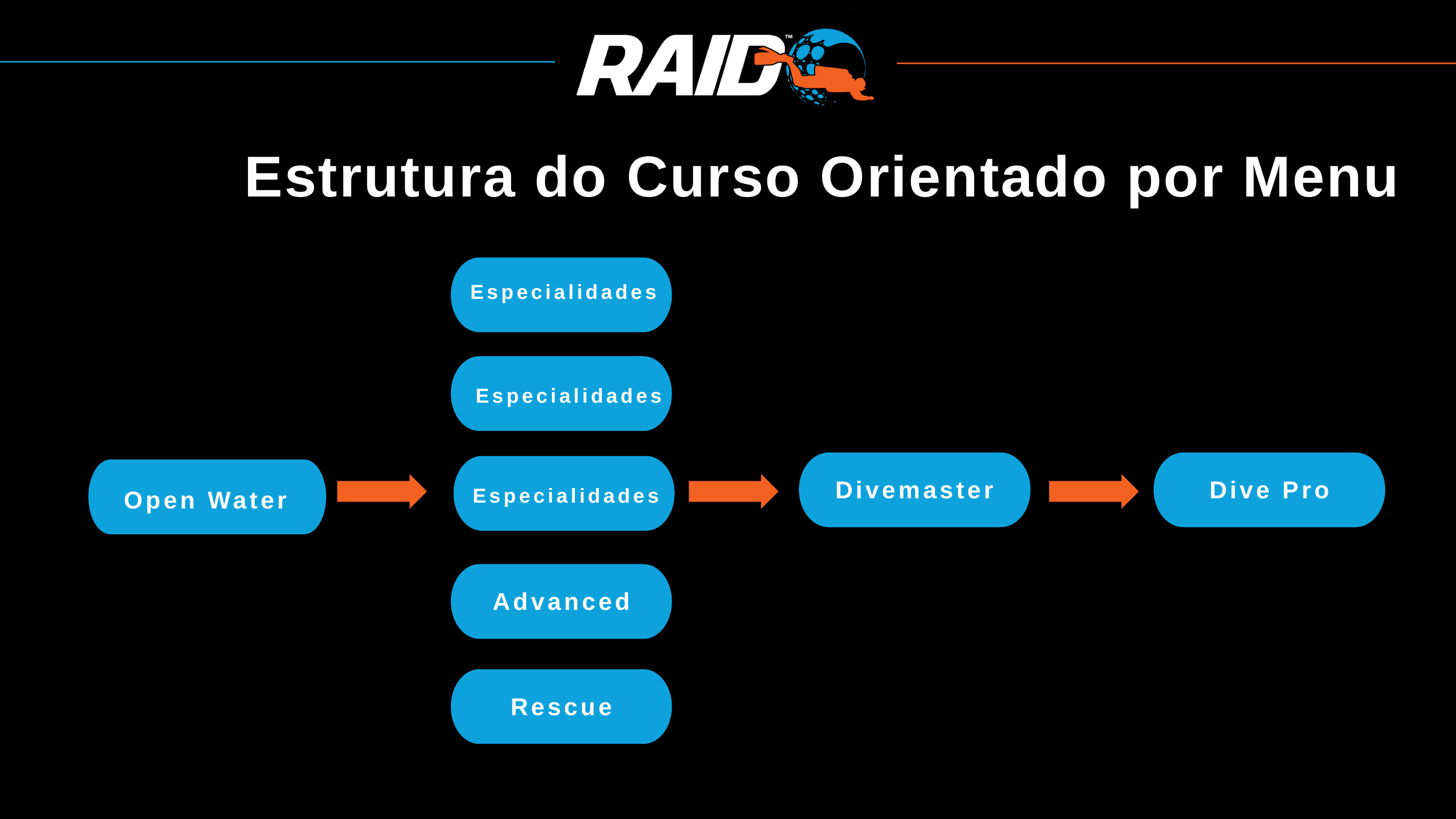

Estrutura do Curso Orientado por Menu

Especialidades

Especialidades

Especialidades

Dive Pro

Divemaster

Open Water

Advanced

Rescue